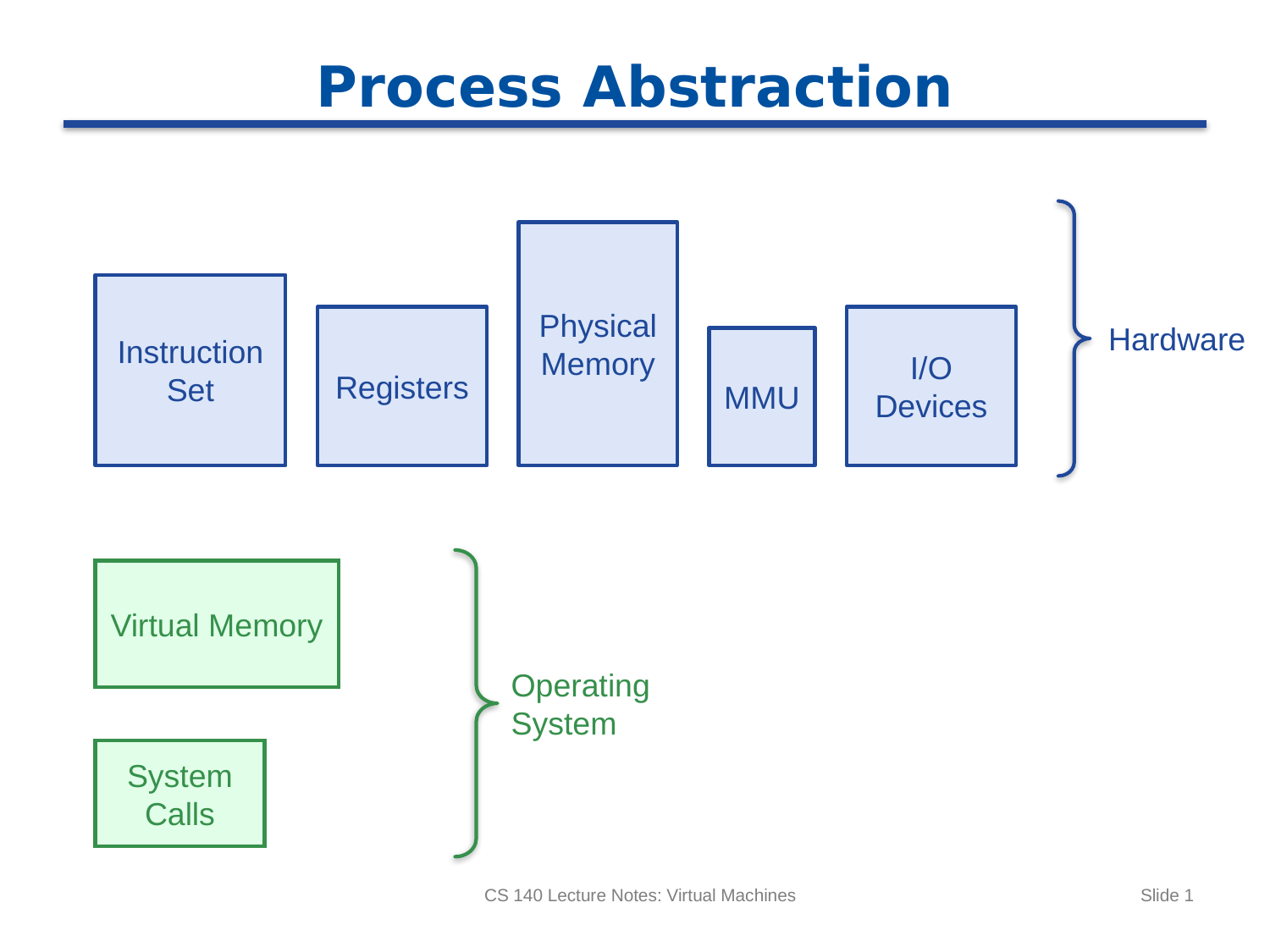

# Process Abstraction

Physical
Memory
Instruction
Set
Registers
I/O
Devices
Hardware
MMU

Virtual Memory
Operating
System
System
Calls
CS 140 Lecture Notes: Virtual Machines
Slide 1